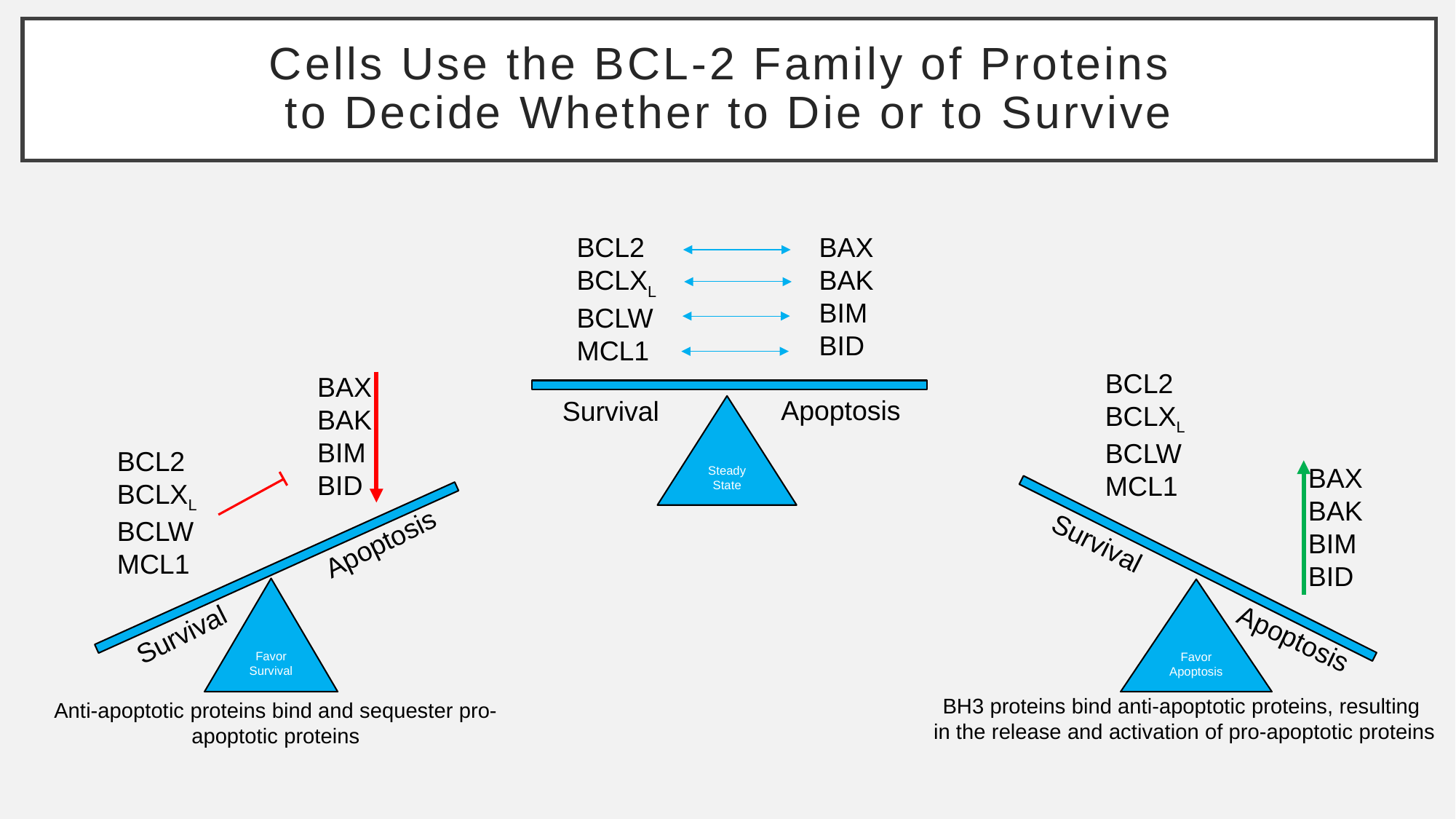

# Cells Use the BCL-2 Family of Proteins to Decide Whether to Die or to Survive
BCL2
BCLXL
BCLW
MCL1
BAX
BAK
BIM
BID
BCL2
BCLXL
BCLW
MCL1
BAX
BAK
BIM
BID

Apoptosis
Survival
Steady State
BCL2
BCLXL
BCLW
MCL1
BAX
BAK
BIM
BID
Survival
Apoptosis

Favor Survival
Favor Apoptosis
Survival
Apoptosis
BH3 proteins bind anti-apoptotic proteins, resulting
in the release and activation of pro-apoptotic proteins
Anti-apoptotic proteins bind and sequester pro-apoptotic proteins